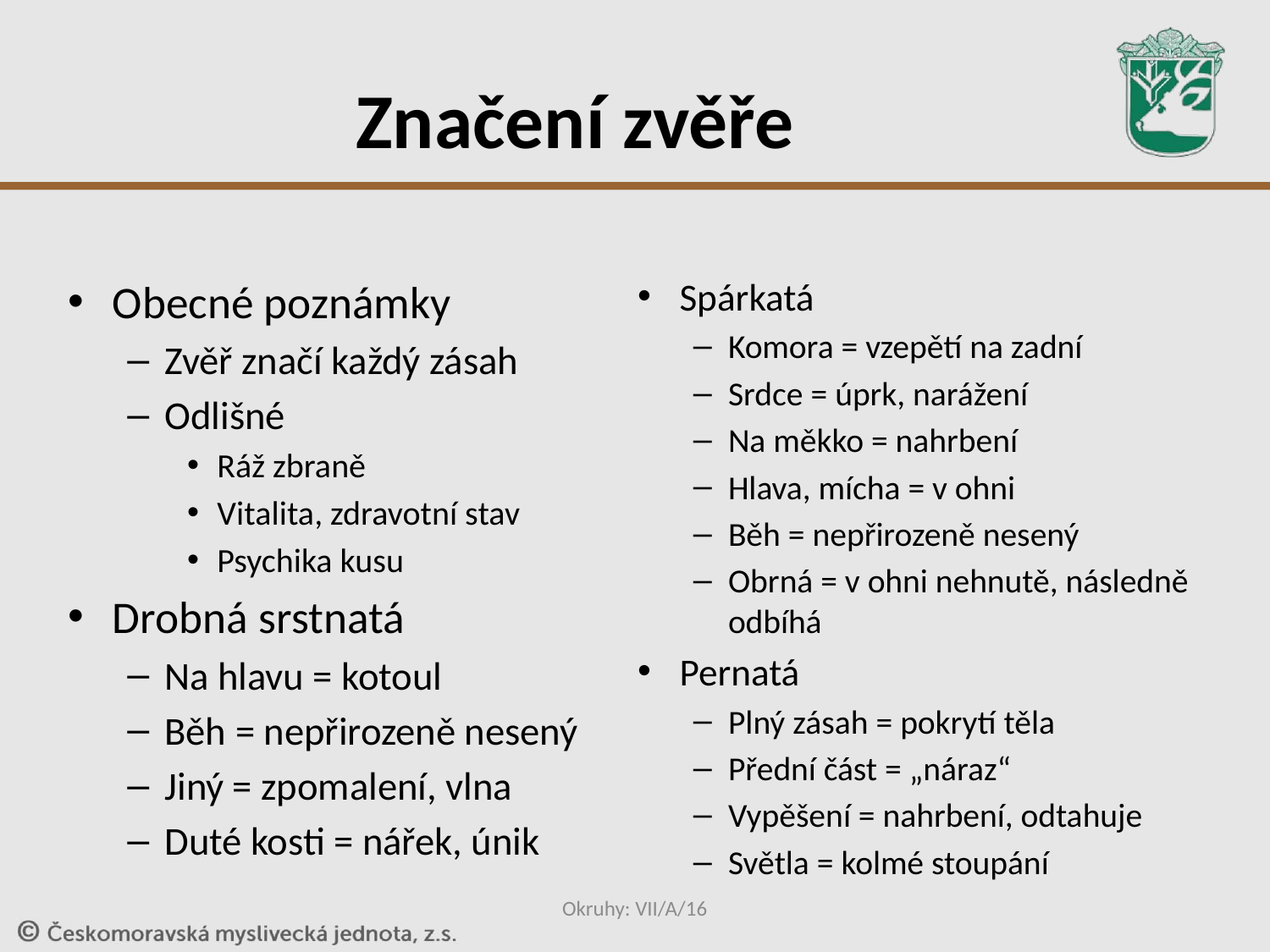

# Značení zvěře
Spárkatá
Komora = vzepětí na zadní
Srdce = úprk, narážení
Na měkko = nahrbení
Hlava, mícha = v ohni
Běh = nepřirozeně nesený
Obrná = v ohni nehnutě, následně odbíhá
Pernatá
Plný zásah = pokrytí těla
Přední část = „náraz“
Vypěšení = nahrbení, odtahuje
Světla = kolmé stoupání

Obecné poznámky
Zvěř značí každý zásah
Odlišné
Ráž zbraně
Vitalita, zdravotní stav
Psychika kusu
Drobná srstnatá
Na hlavu = kotoul
Běh = nepřirozeně nesený
Jiný = zpomalení, vlna
Duté kosti = nářek, únik
Okruhy: VII/A/16